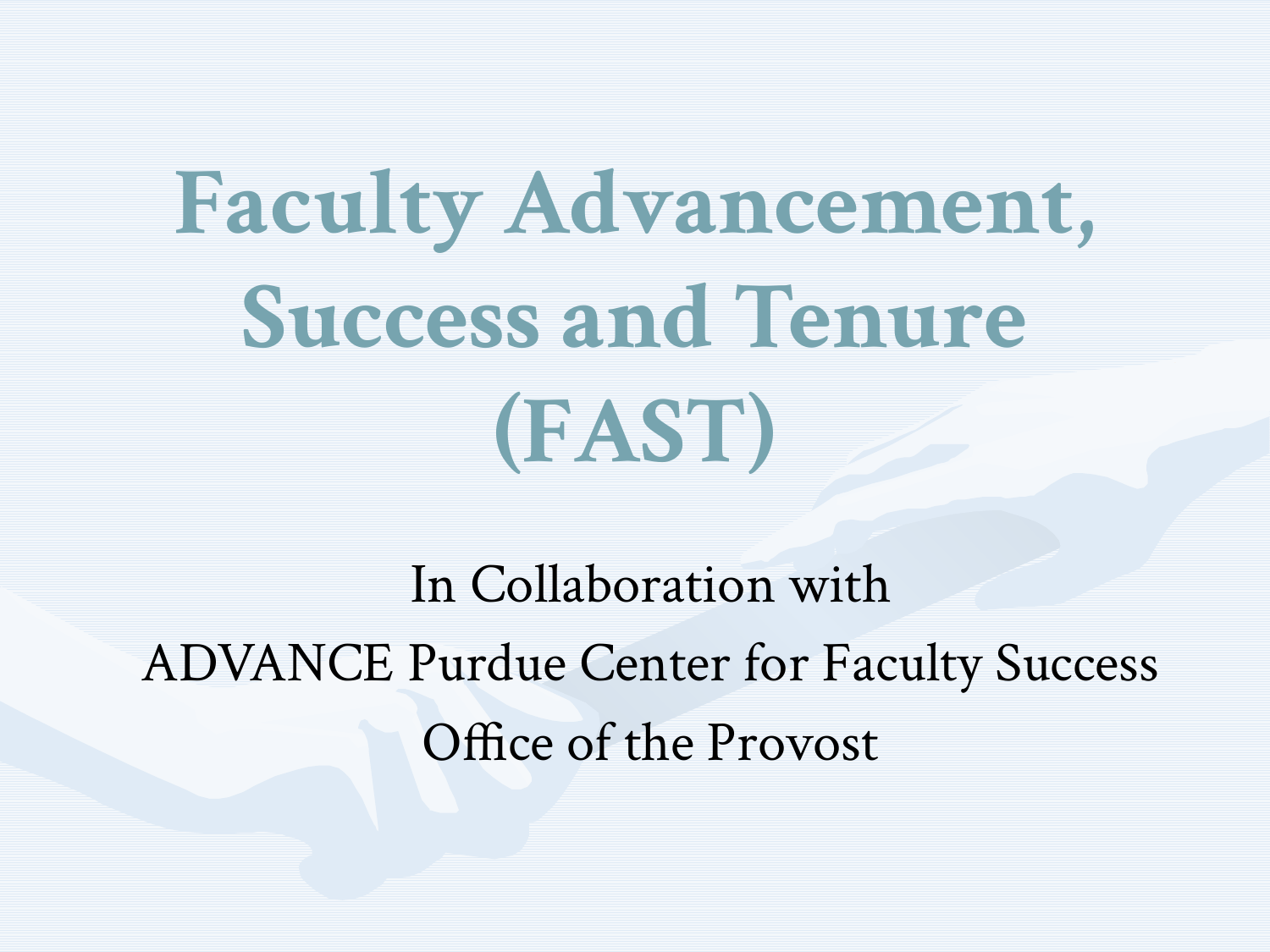

# Faculty Advancement, Success and Tenure (FAST)
In Collaboration with
ADVANCE Purdue Center for Faculty Success
Office of the Provost